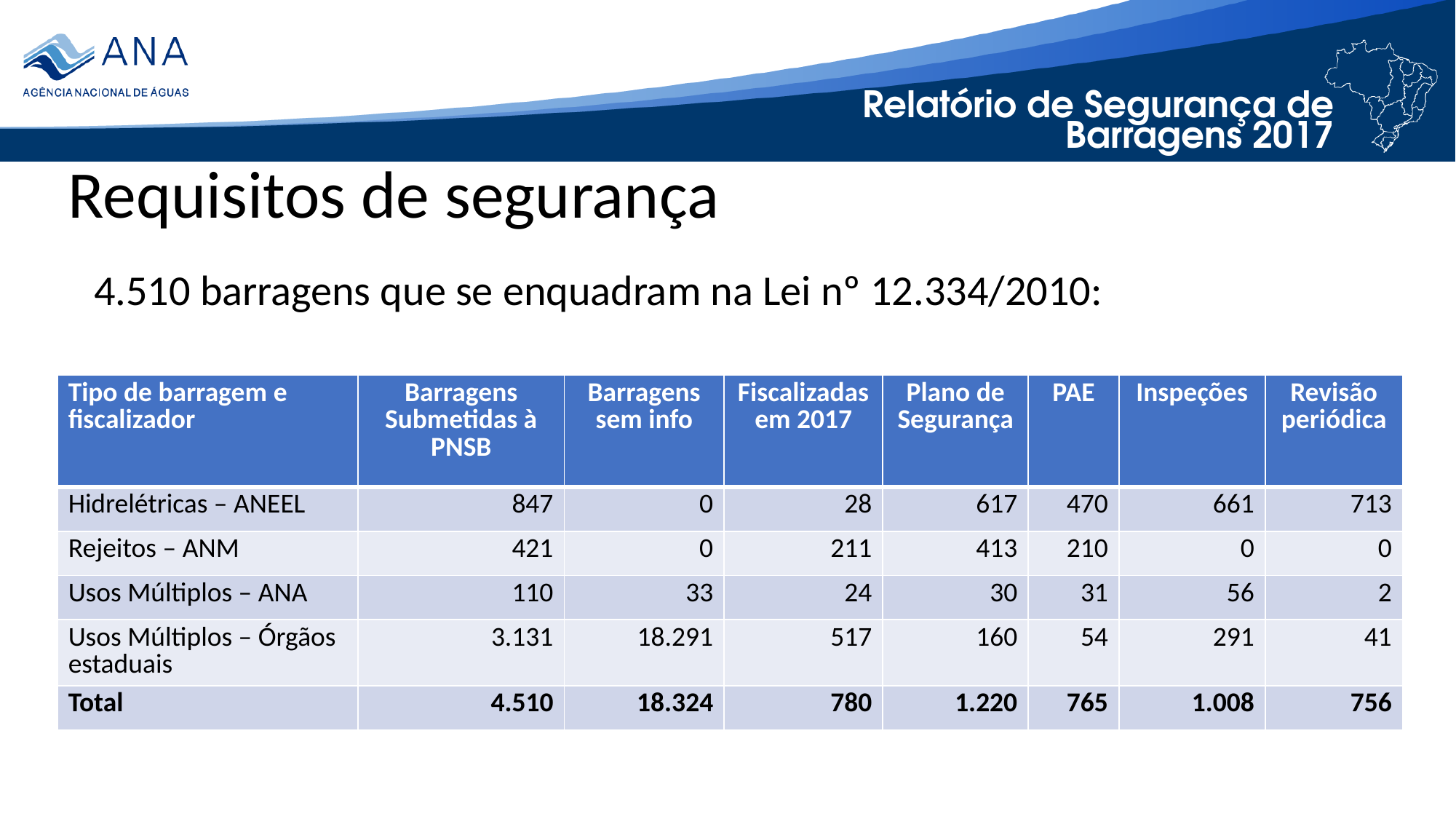

Relatório de Segurança de Barragens 2017
# Requisitos de segurança
4.510 barragens que se enquadram na Lei nº 12.334/2010:
| Tipo de barragem e fiscalizador | Barragens Submetidas à PNSB | Barragens sem info | Fiscalizadas em 2017 | Plano de Segurança | PAE | Inspeções | Revisão periódica |
| --- | --- | --- | --- | --- | --- | --- | --- |
| Hidrelétricas – ANEEL | 847 | 0 | 28 | 617 | 470 | 661 | 713 |
| Rejeitos – ANM | 421 | 0 | 211 | 413 | 210 | 0 | 0 |
| Usos Múltiplos – ANA | 110 | 33 | 24 | 30 | 31 | 56 | 2 |
| Usos Múltiplos – Órgãos estaduais | 3.131 | 18.291 | 517 | 160 | 54 | 291 | 41 |
| Total | 4.510 | 18.324 | 780 | 1.220 | 765 | 1.008 | 756 |